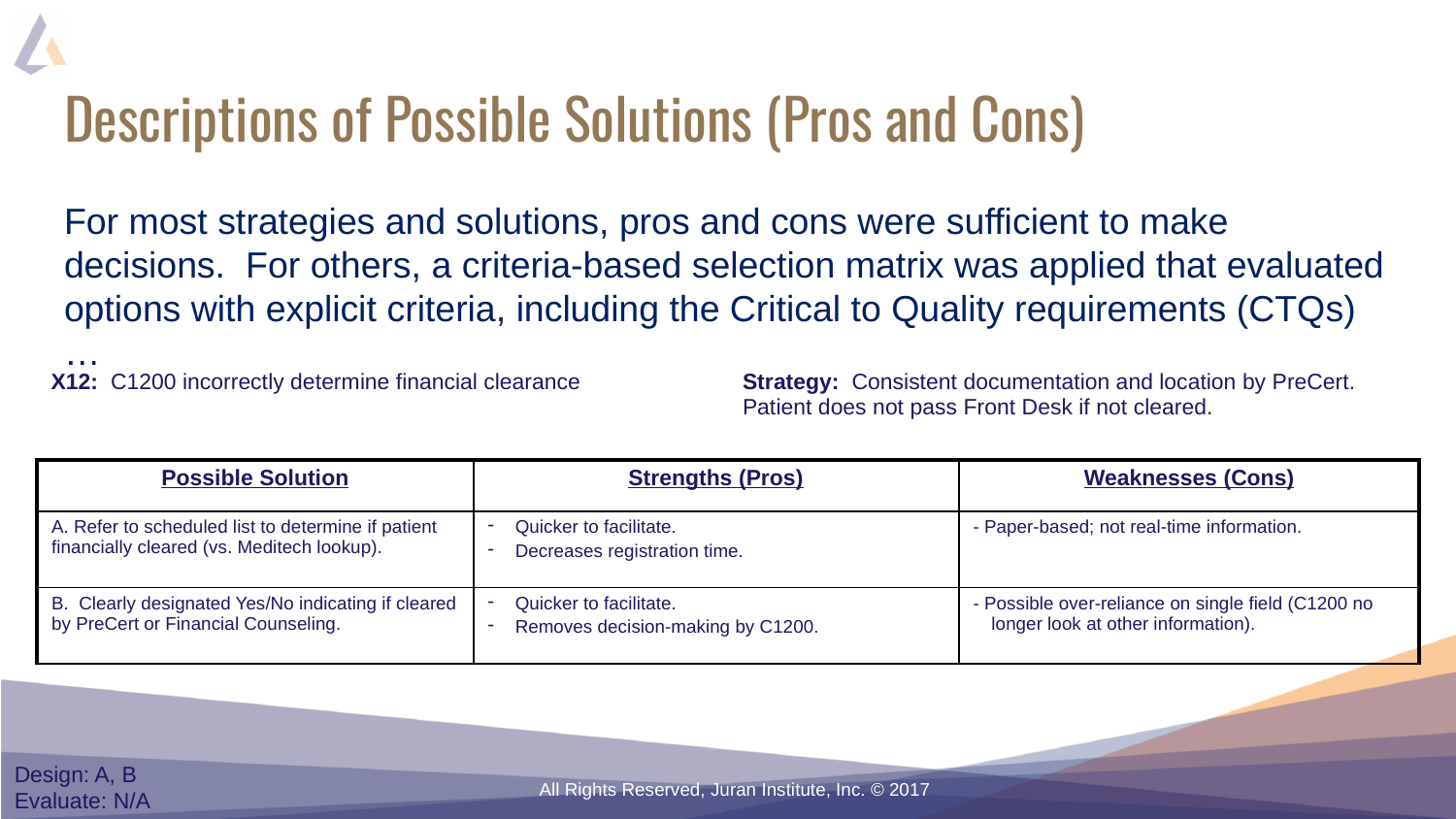

# Descriptions of Possible Solutions (Pros and Cons)
For most strategies and solutions, pros and cons were sufficient to make decisions.  For others, a criteria-based selection matrix was applied that evaluated options with explicit criteria, including the Critical to Quality requirements (CTQs)…

| X12: C1200 incorrectly determine financial clearance | Strategy: Consistent documentation and location by PreCert. Patient does not pass Front Desk if not cleared. |
| --- | --- |
| Possible Solution | Strengths (Pros) | Weaknesses (Cons) |
| --- | --- | --- |
| A. Refer to scheduled list to determine if patient financially cleared (vs. Meditech lookup). | Quicker to facilitate. Decreases registration time. | - Paper-based; not real-time information. |
| B. Clearly designated Yes/No indicating if cleared by PreCert or Financial Counseling. | Quicker to facilitate. Removes decision-making by C1200. | - Possible over-reliance on single field (C1200 no longer look at other information). |
Design: A, B
Evaluate: N/A